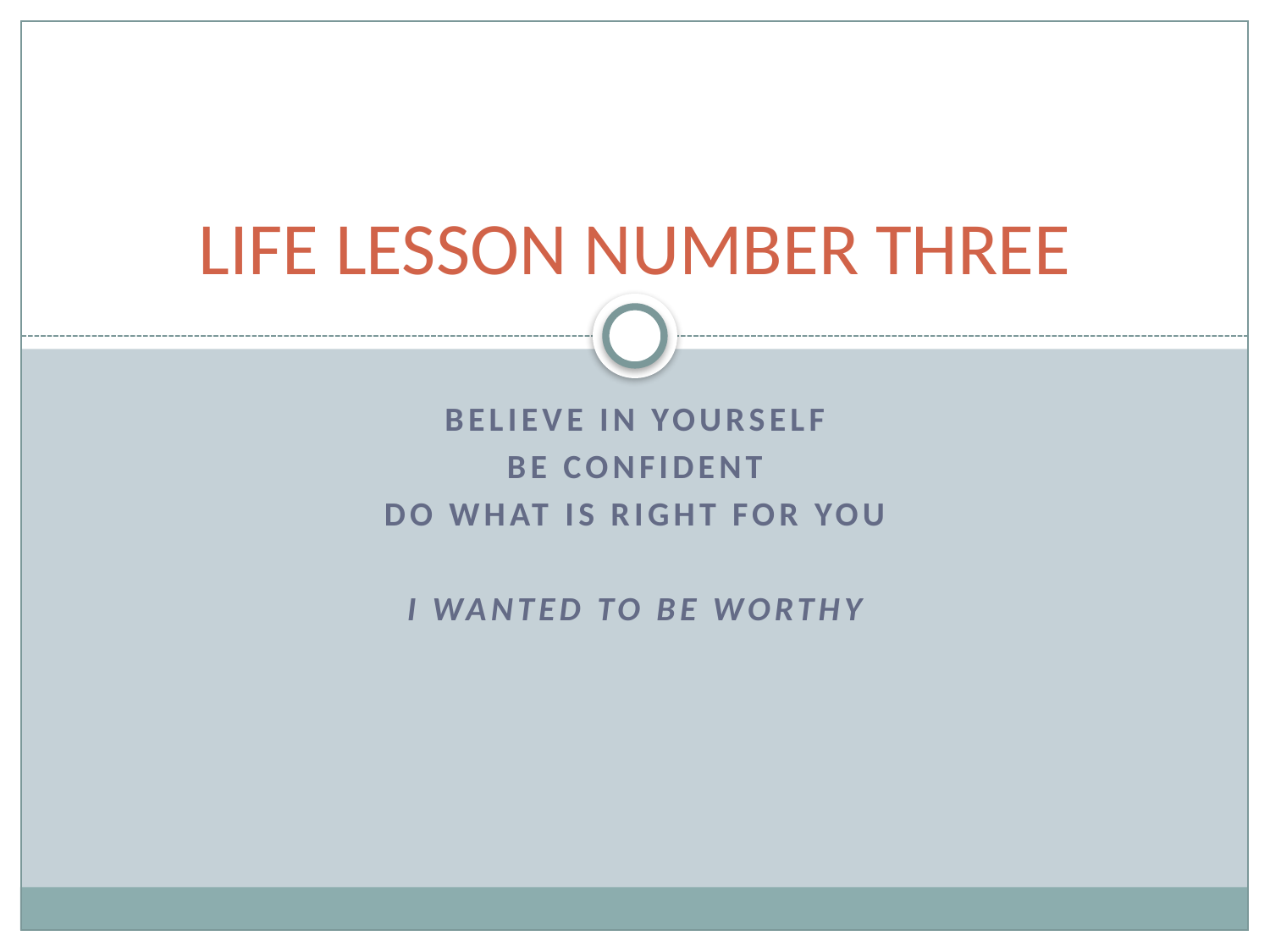

# LIFE LESSON NUMBER THREE
BELIEVE IN YOURSELF
BE CONFIDENT
DO WHAT IS RIGHT FOR YOU

I WANTED TO BE WORTHY